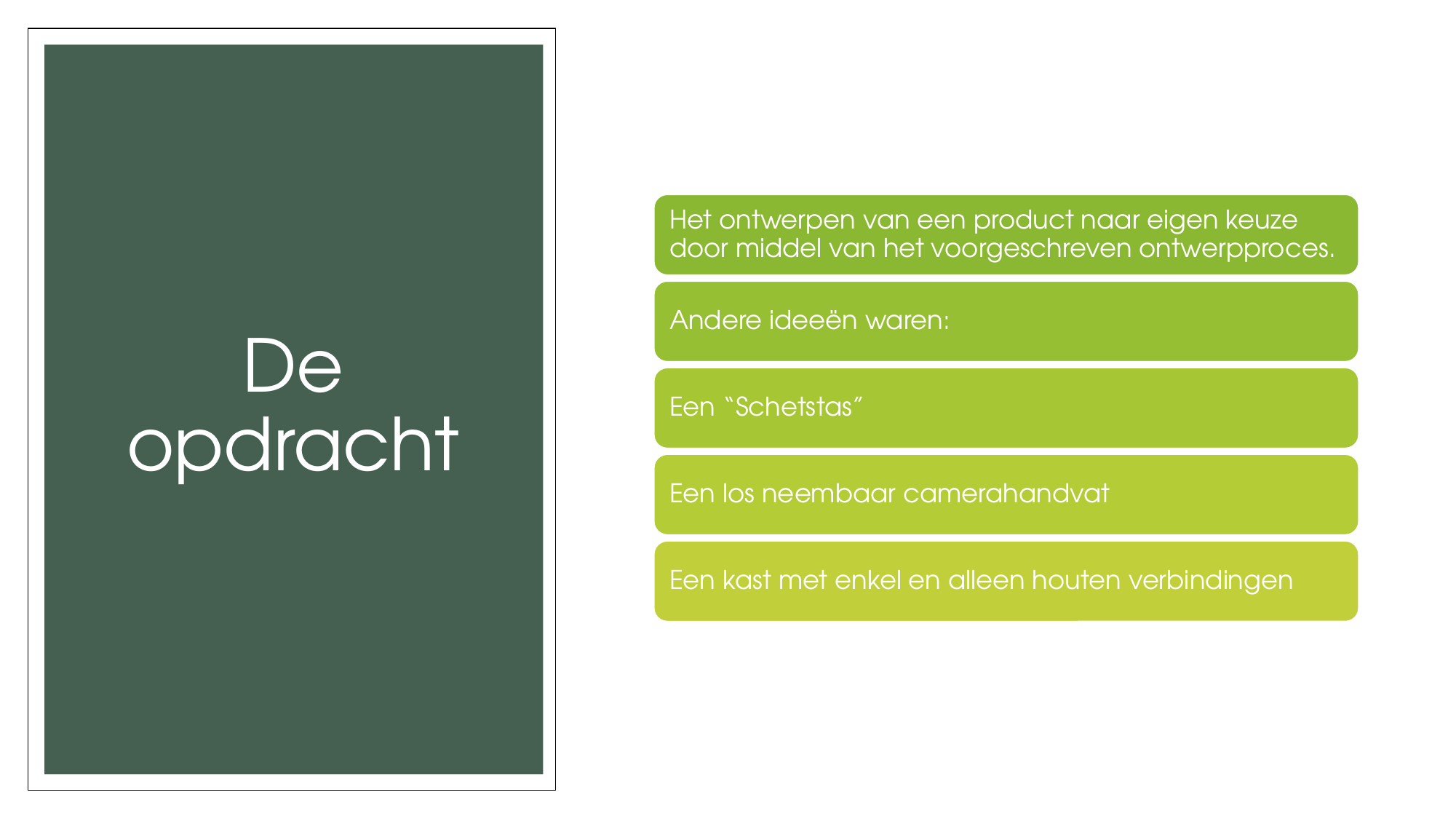

# De opdracht
Het ontwerpen van een product naar eigen keuze door middel van het voorgeschreven ontwerpproces.
Andere ideeën waren:
Een “Schetstas”
Een los neembaar camerahandvat
Een kast met enkel en alleen houten verbindingen